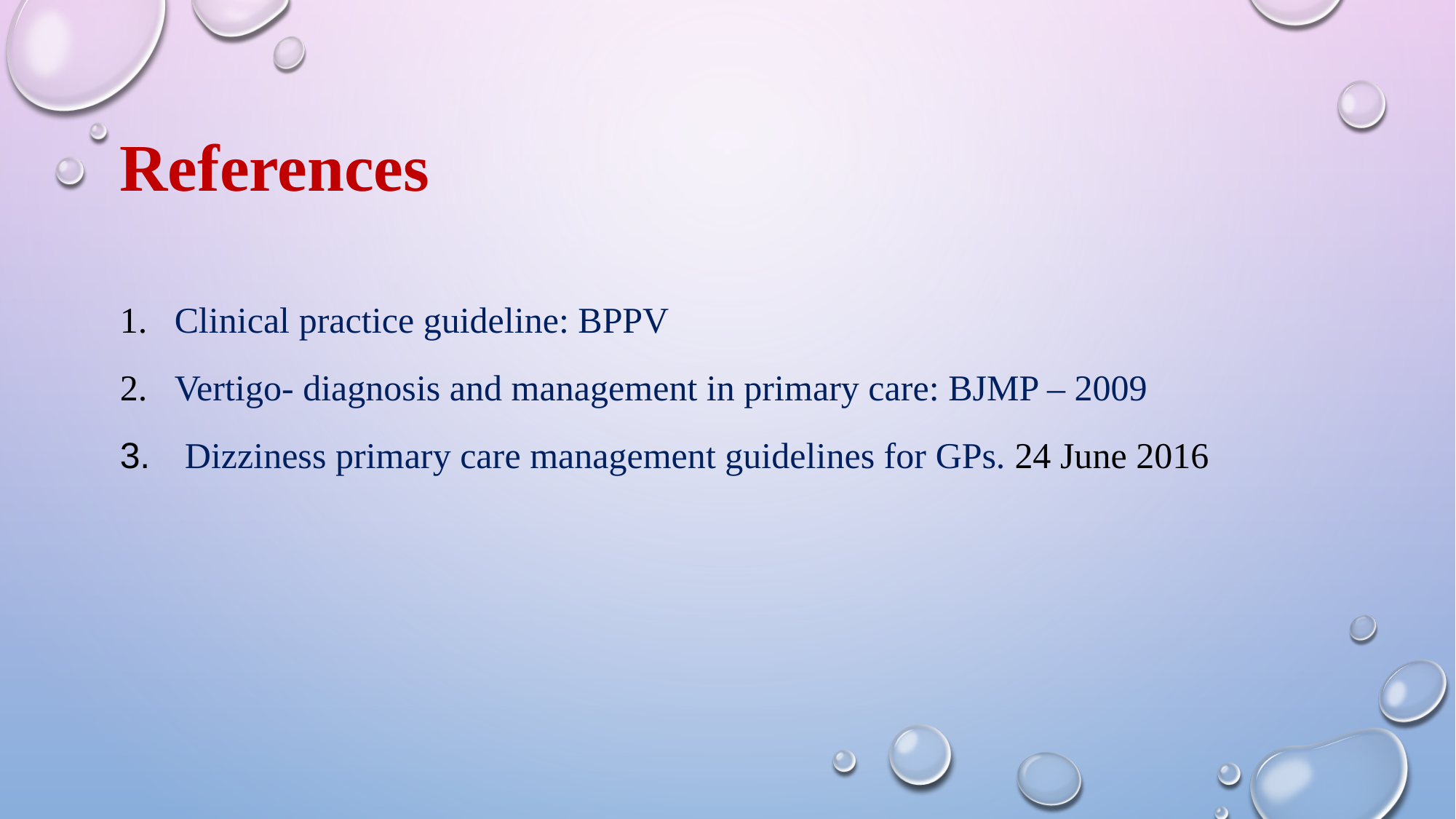

# References
Clinical practice guideline: BPPV
Vertigo- diagnosis and management in primary care: BJMP – 2009
 Dizziness primary care management guidelines for GPs. 24 June 2016